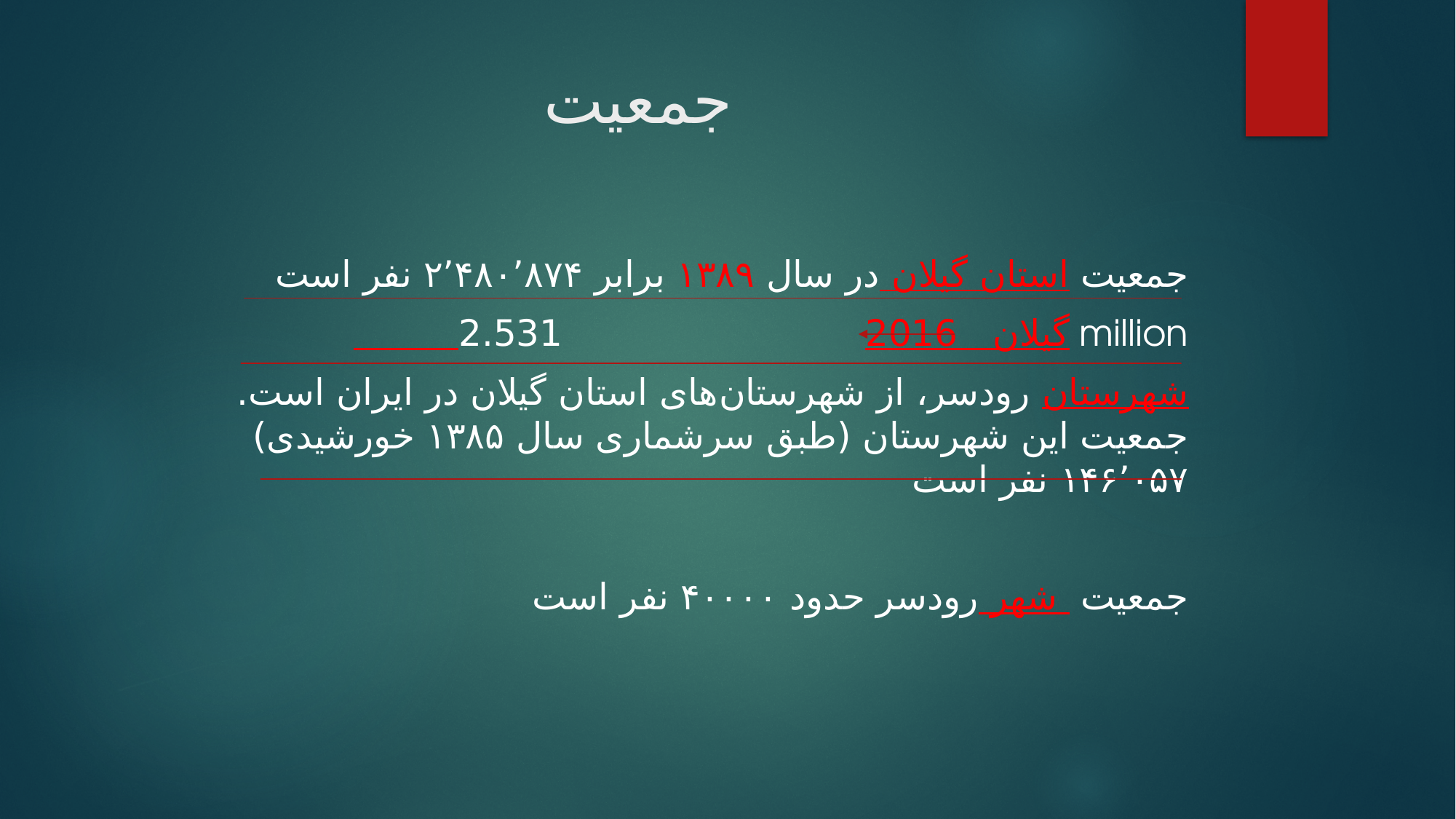

# جمعیت
جمعیت استان گیلان در سال ۱۳۸۹ برابر ۲٬۴۸۰٬۸۷۴ نفر است
         گیلان   2016                          2.531 million
شهرستان رودسر، از شهرستان‌های استان گیلان در ایران است. جمعیت این شهرستان (طبق سرشماری سال ۱۳۸۵ خورشیدی) ۱۴۶٬۰۵۷ نفر است

جمعیت  شهر رودسر حدود ۴۰۰۰۰ نفر است